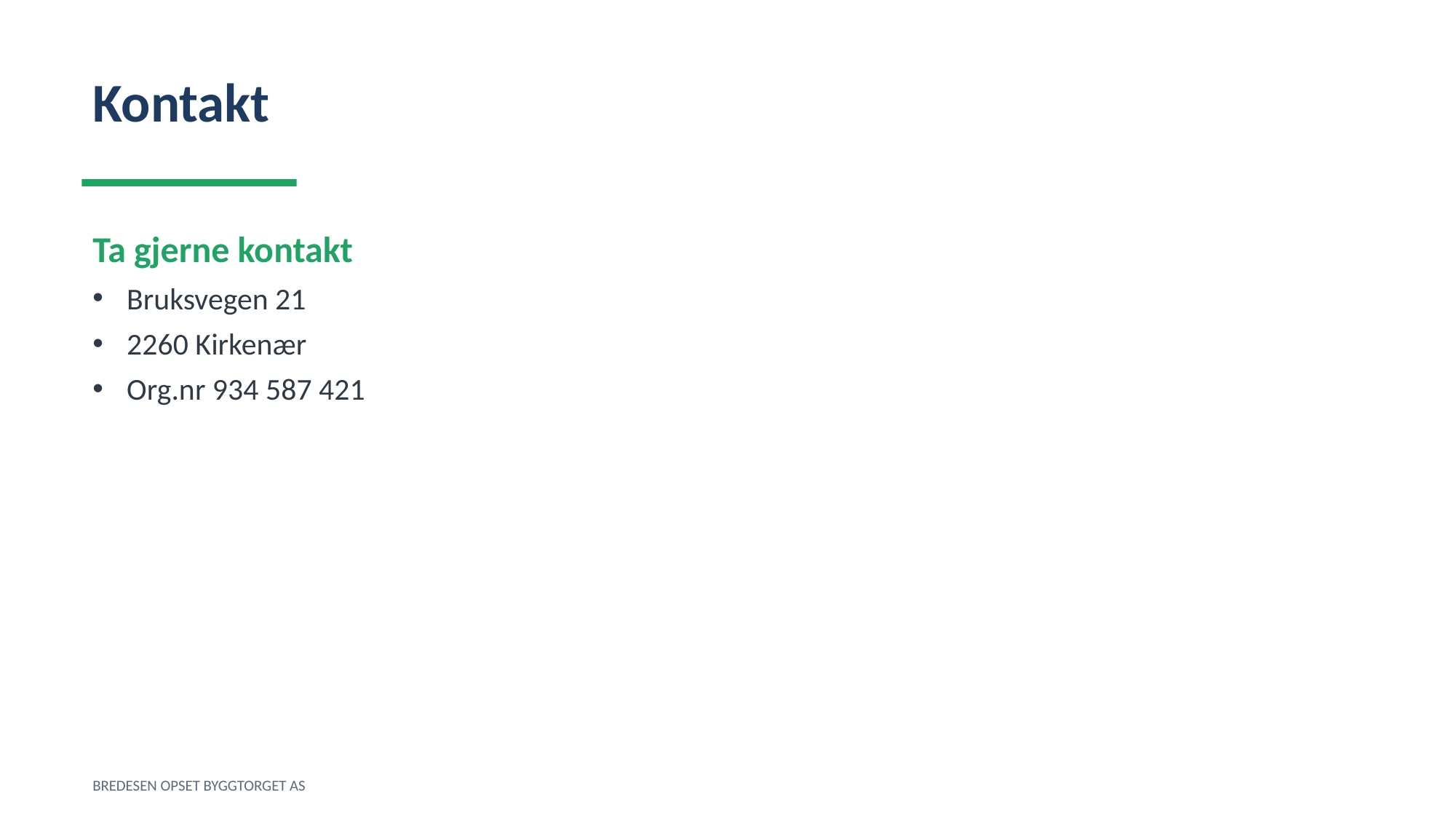

Kontakt

Ta gjerne kontakt
Bruksvegen 21
2260 Kirkenær
Org.nr 934 587 421
BREDESEN OPSET BYGGTORGET AS